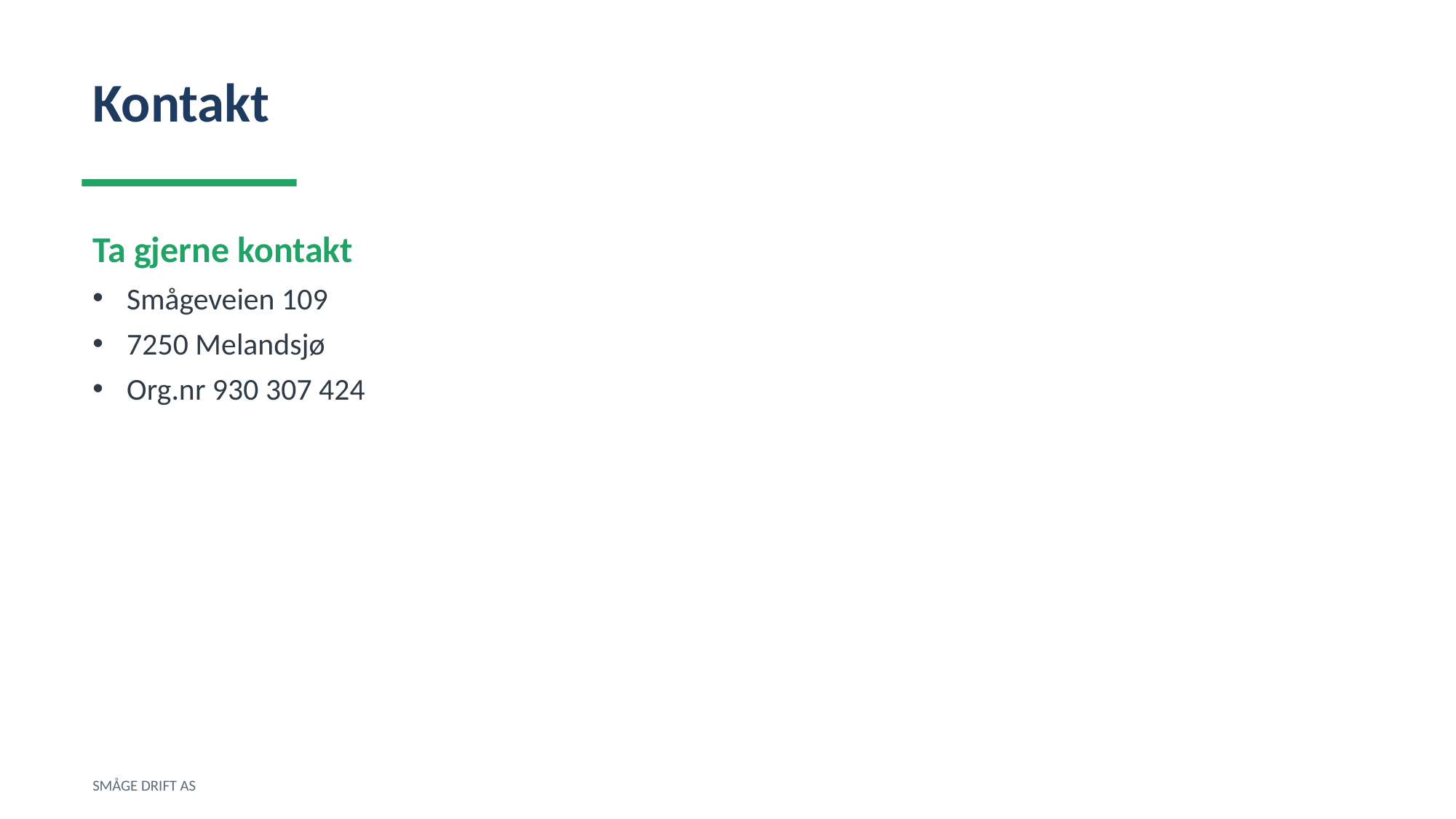

Kontakt

Ta gjerne kontakt
Smågeveien 109
7250 Melandsjø
Org.nr 930 307 424
SMÅGE DRIFT AS